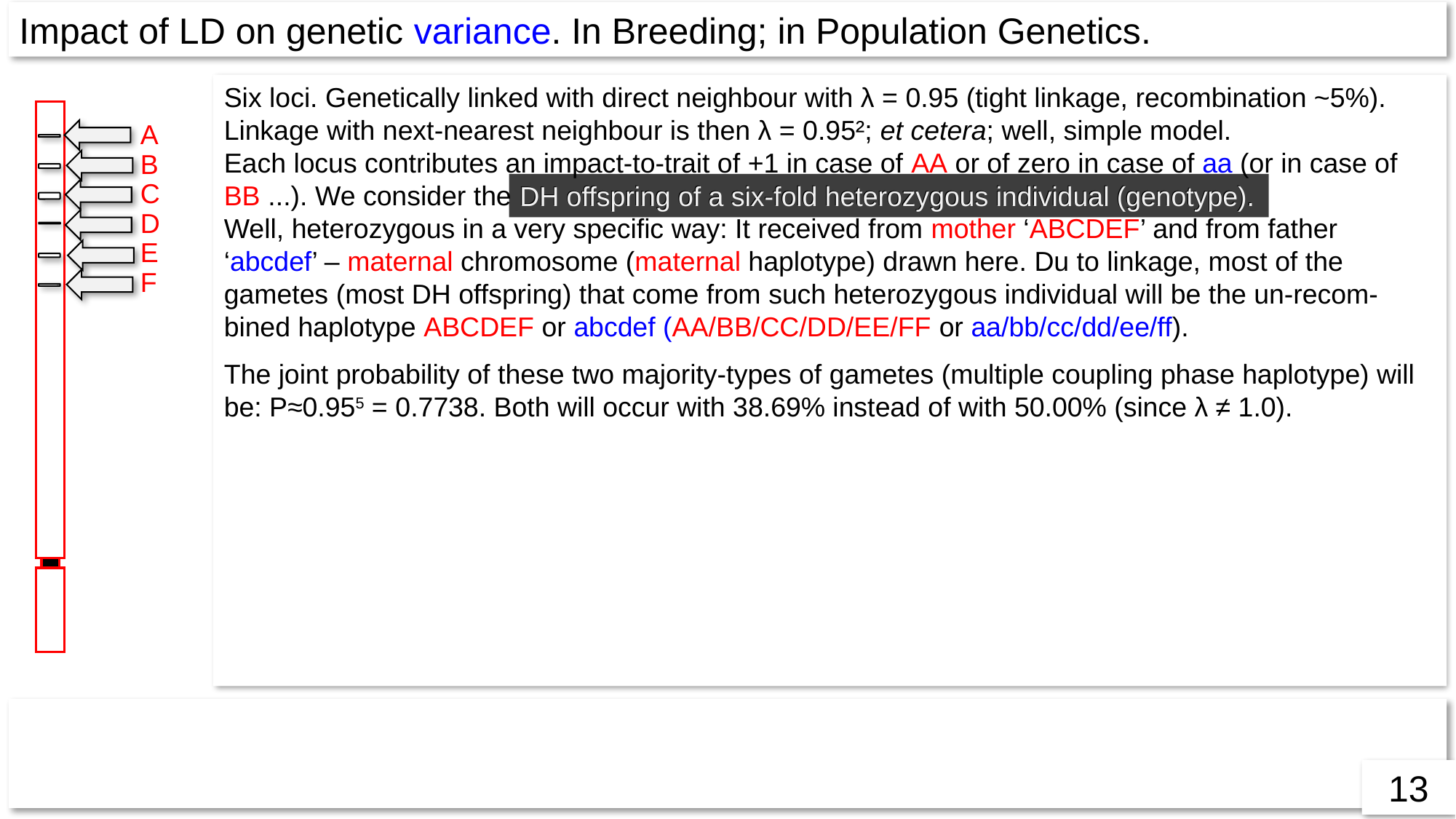

Impact of LD on genetic variance. In Breeding; in Population Genetics.
Six loci. Genetically linked with direct neighbour with λ = 0.95 (tight linkage, recombination ~5%). Linkage with next-nearest neighbour is then λ = 0.95²; et cetera; well, simple model.
Each locus contributes an impact-to-trait of +1 in case of AA or of zero in case of aa (or in case of BB ...). We consider the DH offspring of a six-fold heterozygous individual (genotype).
Well, heterozygous in a very specific way: It received from mother ‘ABCDEF’ and from father ‘abcdef’ – maternal chromosome (maternal haplotype) drawn here. Du to linkage, most of the gametes (most DH offspring) that come from such heterozygous individual will be the un-recom-bined haplotype ABCDEF or abcdef (AA/BB/CC/DD/EE/FF or aa/bb/cc/dd/ee/ff).

The joint probability of these two majority-types of gametes (multiple coupling phase haplotype) will be: P≈0.955 = 0.7738. Both will occur with 38.69% instead of with 50.00% (since λ ≠ 1.0).

What is the probability of this types of gametes: ABCDEf, hence, with one recombination? It is P≈(0.954 ∙ 0.05)/2 = 0.0204. There are 10 (since (5²-5)/2 = 10) types of gametes with just one recombination. Altogether, we expect 20.36% of gametes with one recombination. They harbour
one (abcdeF) or two (abcdEF) ... up to five ‘positive’ alleles (therefore trait values 1 to 5).

We expect 2.1434% of gametes (or DH lines) with two recombination; and 0.1128% with three recombinations; and 3 in 100.000 with four and 3 in 10 millions with five (two types: AbCdEf and aBcDeF).

A
B
C
D
E
F

DH offspring of a six-fold heterozygous individual (genotype).
Recombination and Segregation steers genetic variance. Evolution and breeders‘ success depend on genetic variance. Let us ponder the impact of linkage and allele phases (haplotypes) on genetic variance.
DOI: 10.1007/s00122-019-03433-x
13